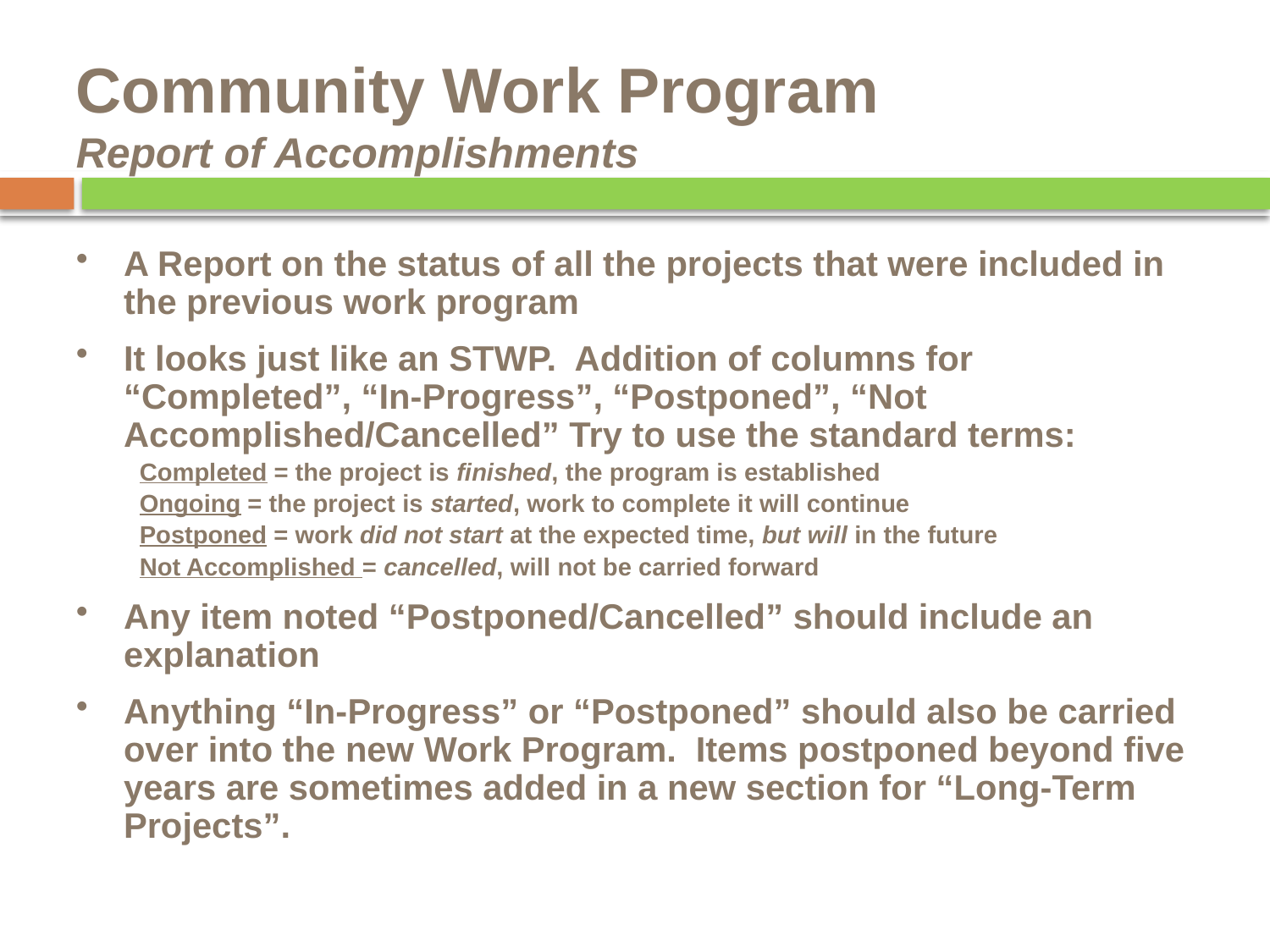

# Community Work Program Report of Accomplishments

A Report on the status of all the projects that were included in the previous work program

It looks just like an STWP.  Addition of columns for “Completed”, “In-Progress”, “Postponed”, “Not Accomplished/Cancelled” Try to use the standard terms:
Completed = the project is finished, the program is established
Ongoing = the project is started, work to complete it will continue
Postponed = work did not start at the expected time, but will in the future
Not Accomplished = cancelled, will not be carried forward

Any item noted “Postponed/Cancelled” should include an explanation

Anything “In-Progress” or “Postponed” should also be carried over into the new Work Program.  Items postponed beyond five years are sometimes added in a new section for “Long-Term Projects”.